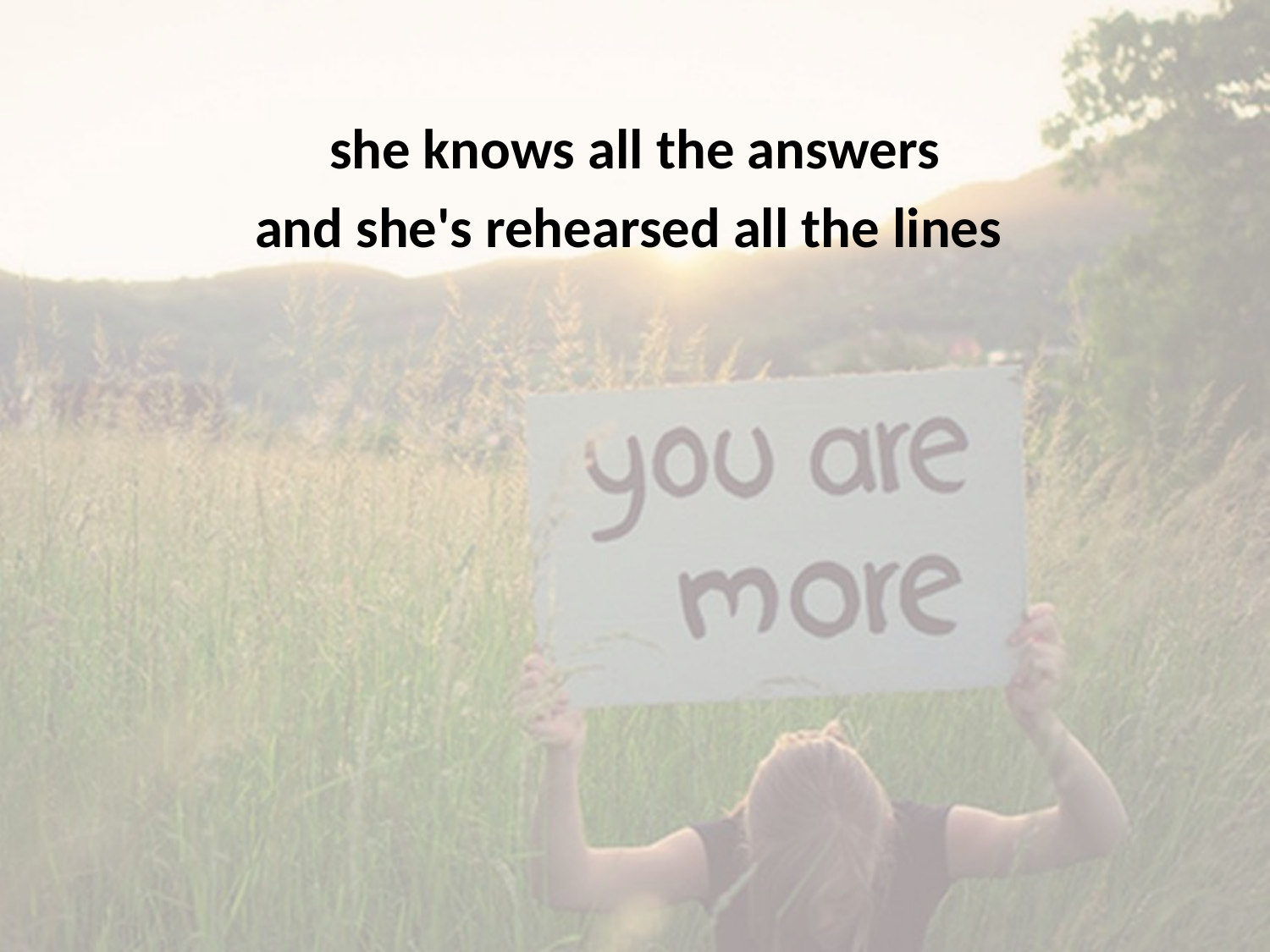

she knows all the answers
and she's rehearsed all the lines